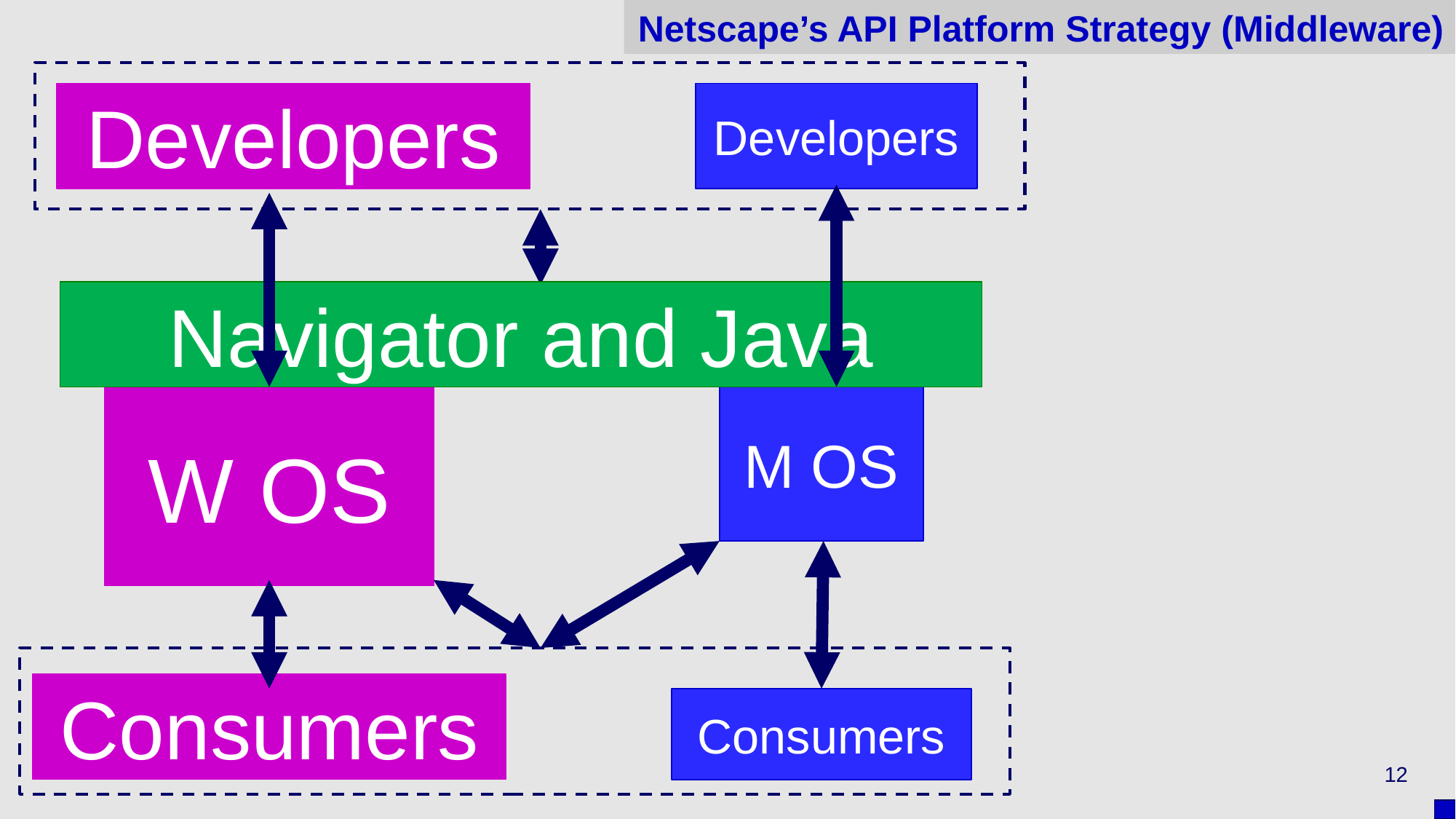

# Netscape’s API Platform Strategy (Middleware)

Developers
Developers
Navigator and Java
W OS
M OS

Consumers
Consumers
12